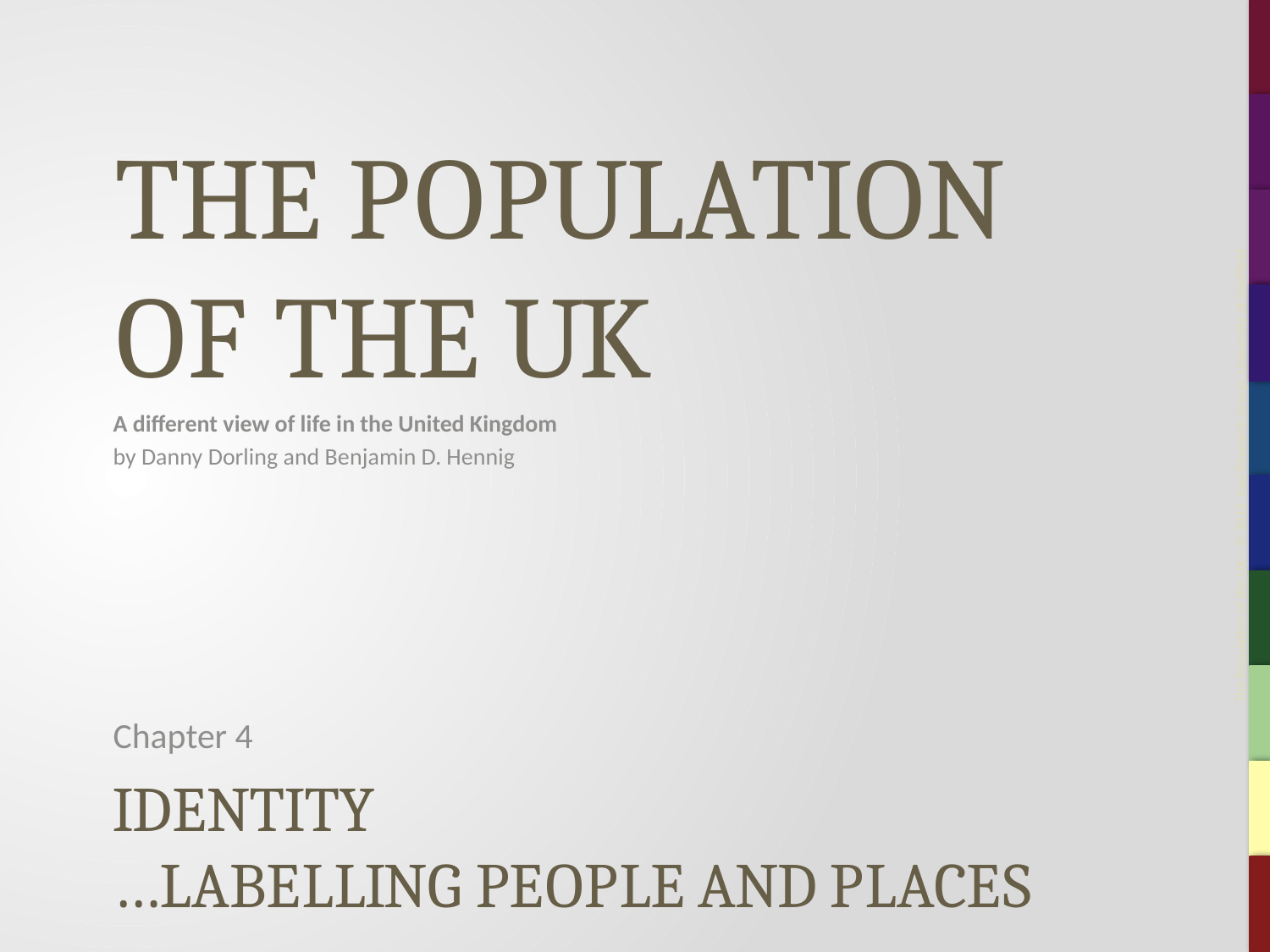

The Population
of the UK
A different view of life in the United Kingdom
by Danny Dorling and Benjamin D. Hennig

Chapter 4
# Identity …labelling people and places